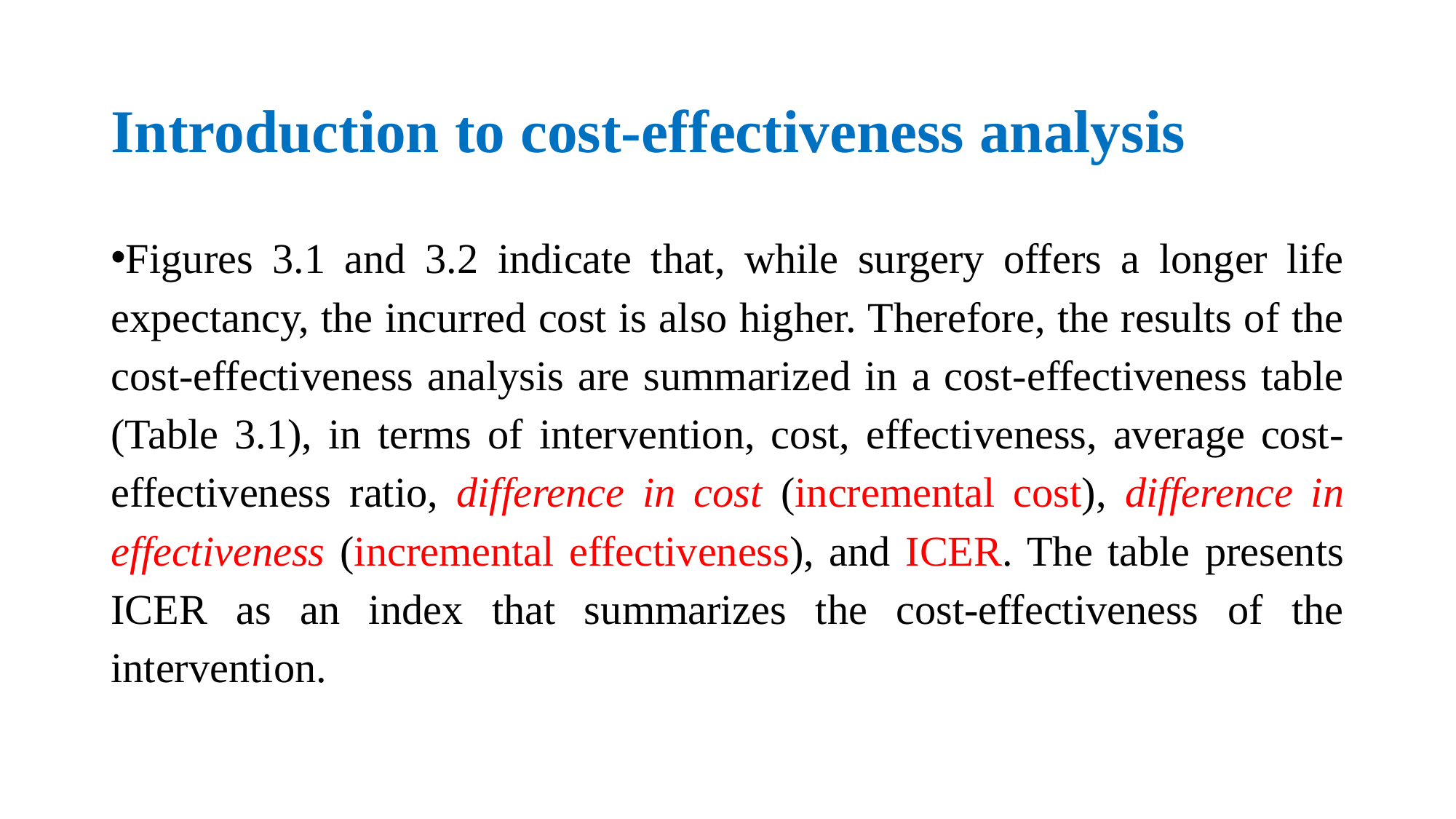

# Introduction to cost-effectiveness analysis
Figures 3.1 and 3.2 indicate that, while surgery offers a longer life expectancy, the incurred cost is also higher. Therefore, the results of the cost-effectiveness analysis are summarized in a cost-effectiveness table (Table 3.1), in terms of intervention, cost, effectiveness, average cost-effectiveness ratio, difference in cost (incremental cost), difference in effectiveness (incremental effectiveness), and ICER. The table presents ICER as an index that summarizes the cost-effectiveness of the intervention.